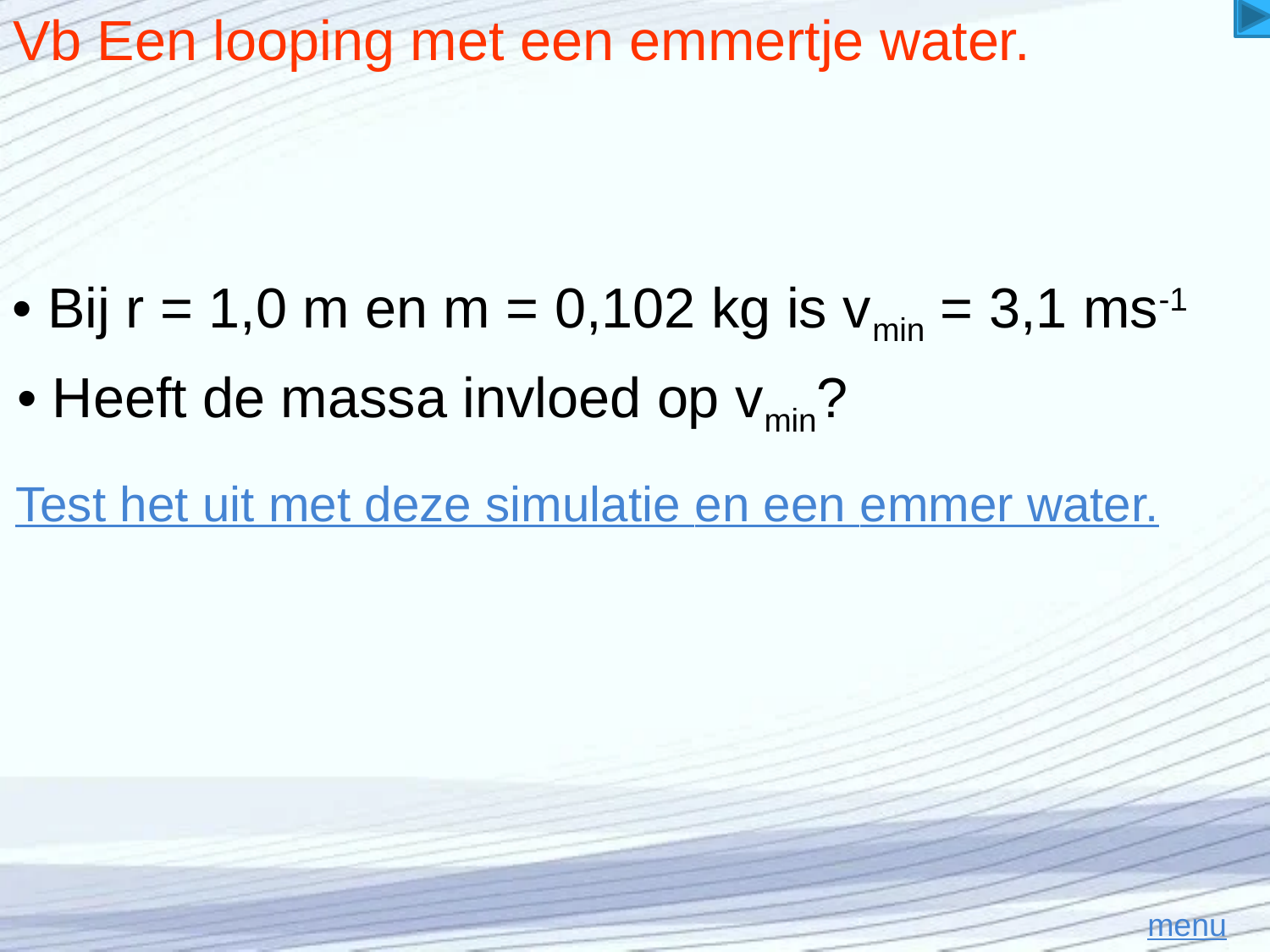

# Vb Een looping met een emmertje water.

• Bij r = 1,0 m en m = 0,102 kg is vmin = 3,1 ms-1
• Heeft de massa invloed op vmin?
Test het uit met deze simulatie en een emmer water.
menu